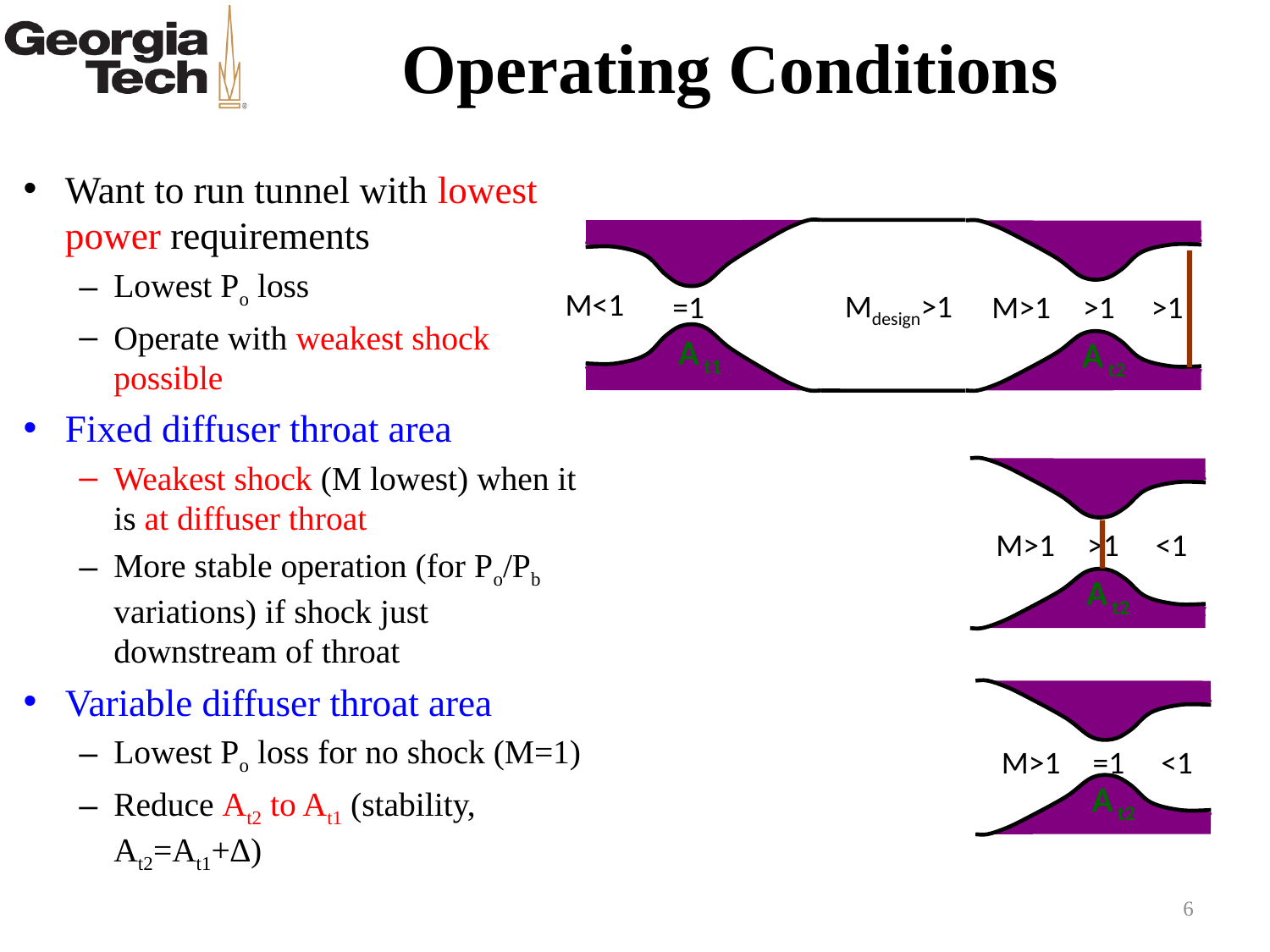

# Operating Conditions
Want to run tunnel with lowest power requirements
Lowest Po loss
Operate with weakest shock possible
Fixed diffuser throat area
Weakest shock (M lowest) when it is at diffuser throat
More stable operation (for Po/Pb variations) if shock just downstream of throat
Variable diffuser throat area
Lowest Po loss for no shock (M=1)
Reduce At2 to At1 (stability, At2=At1+∆)

A t1
A t2

M<1
Mdesign>1
=1
M>1
>1
>1

M>1
>1
<1

A t2

M>1
=1
<1
A t2

6